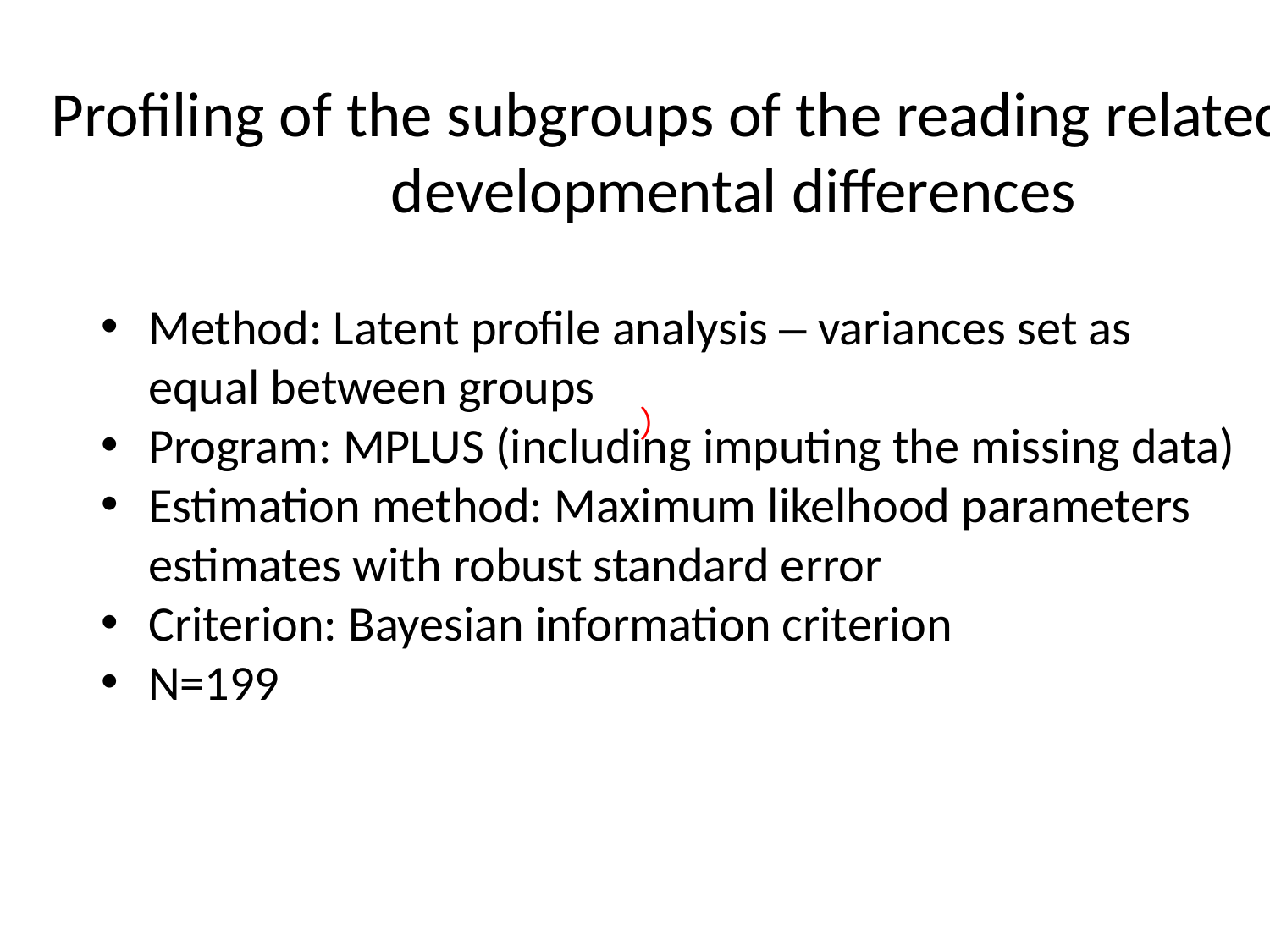

# Profiling of the subgroups of the reading related developmental differences
Method: Latent profile analysis – variances set as
	equal between groups
Program: MPLUS (including imputing the missing data)
Estimation method: Maximum likelhood parameters estimates with robust standard error
Criterion: Bayesian information criterion
N=199

）